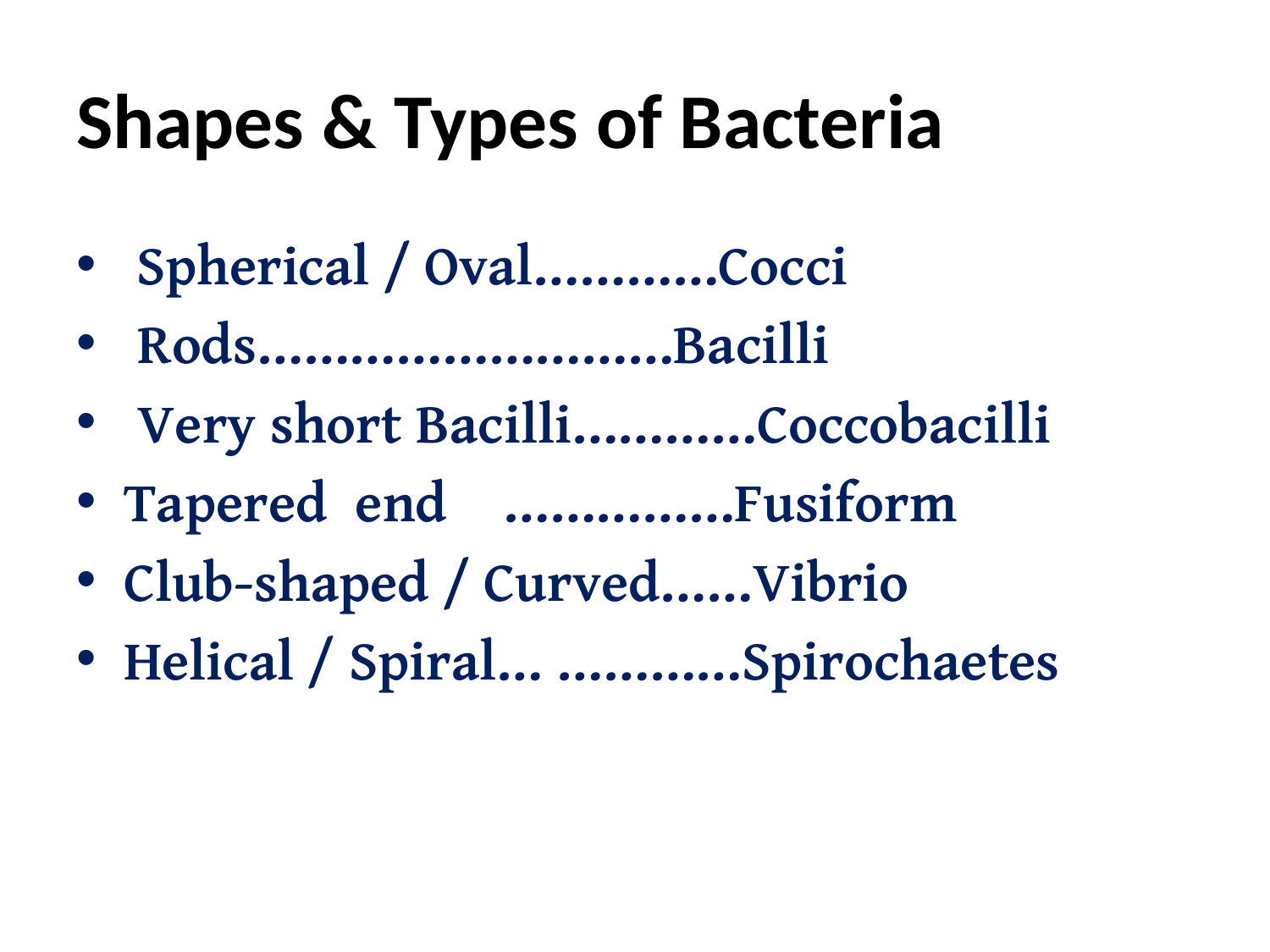

# Shapes & Types of Bacteria
 Spherical / Oval…………Cocci
 Rods………………………Bacilli
 Very short Bacilli…………Coccobacilli
Tapered  end    ……………Fusiform
Club-shaped / Curved……Vibrio
Helical / Spiral… …………Spirochaetes